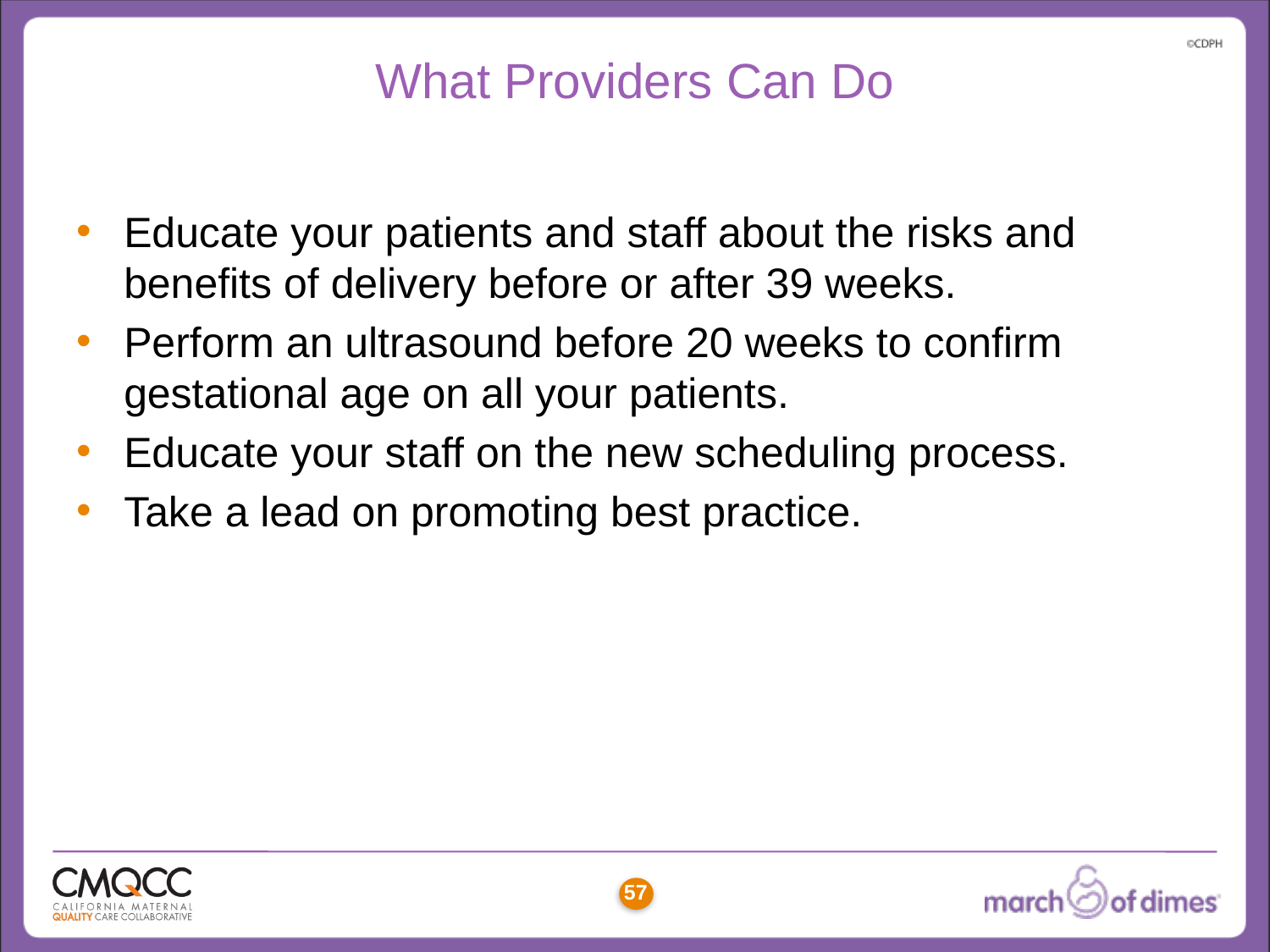

# What Providers Can Do
Educate your patients and staff about the risks and benefits of delivery before or after 39 weeks.
Perform an ultrasound before 20 weeks to confirm gestational age on all your patients.
Educate your staff on the new scheduling process.
Take a lead on promoting best practice.